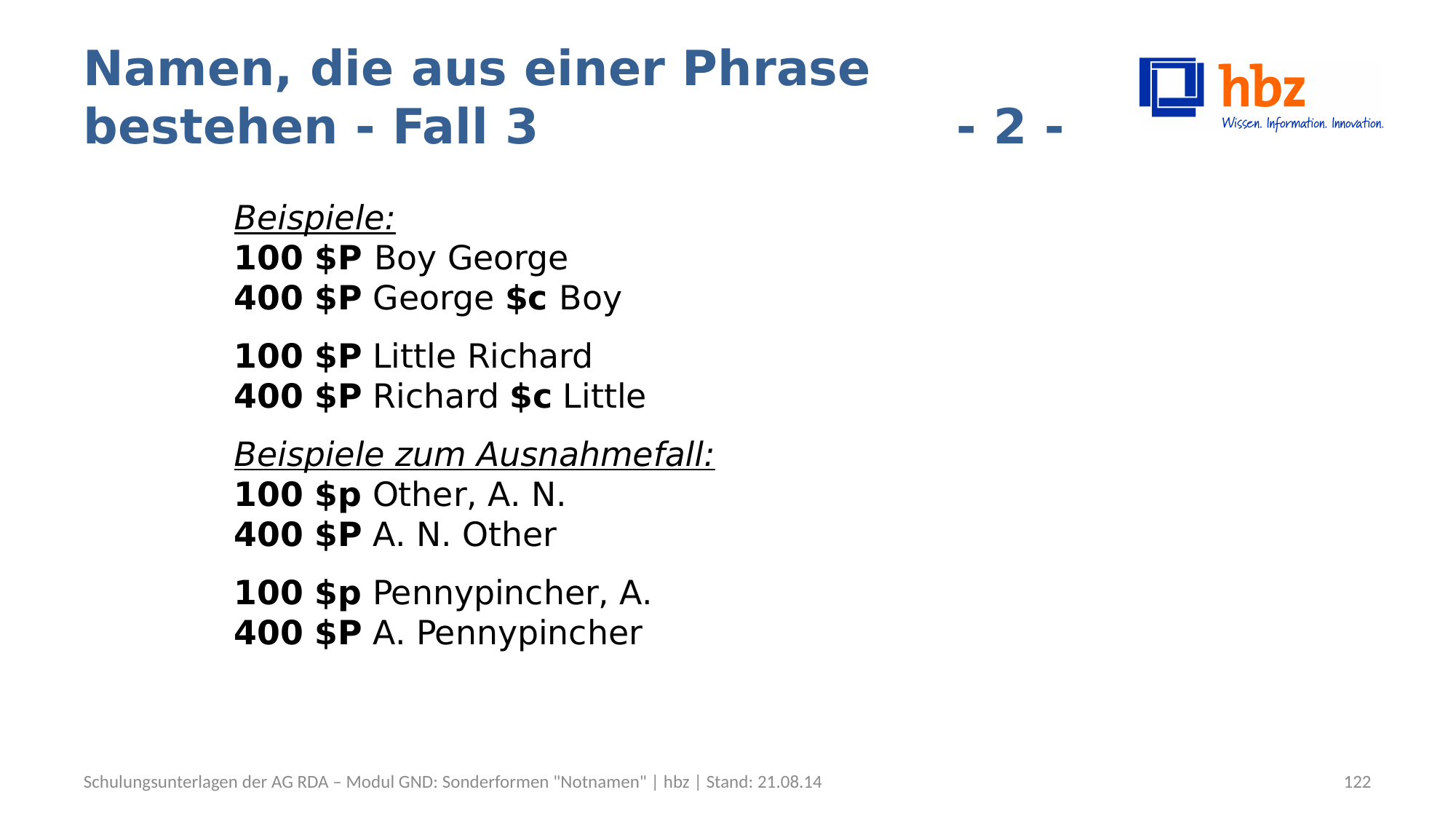

# Namen, die aus einer Phrase bestehen - Fall 3				- 2 -
Beispiele:
100 $P Boy George
400 $P George $c Boy
100 $P Little Richard
400 $P Richard $c Little
Beispiele zum Ausnahmefall:
100 $p Other, A. N.
400 $P A. N. Other
100 $p Pennypincher, A.
400 $P A. Pennypincher

Schulungsunterlagen der AG RDA – Modul GND: Sonderformen "Notnamen" | hbz | Stand: 21.08.14
122